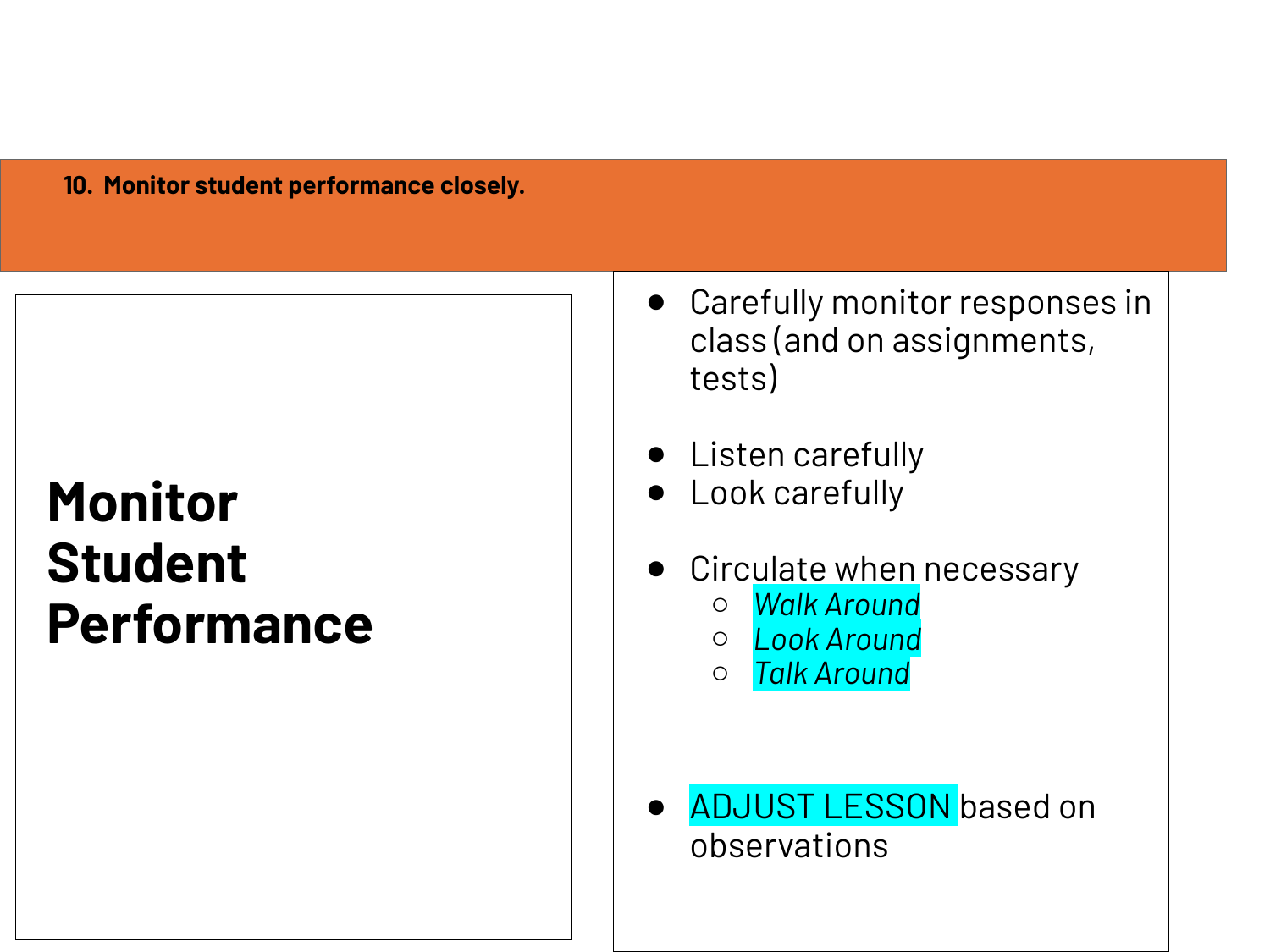

# 10.  Monitor student performance closely.
Carefully monitor responses in class (and on assignments, tests)

Listen carefully
Look carefully
Circulate when necessary
Walk Around
Look Around
Talk Around

ADJUST LESSON based on observations

Monitor
Student Performance